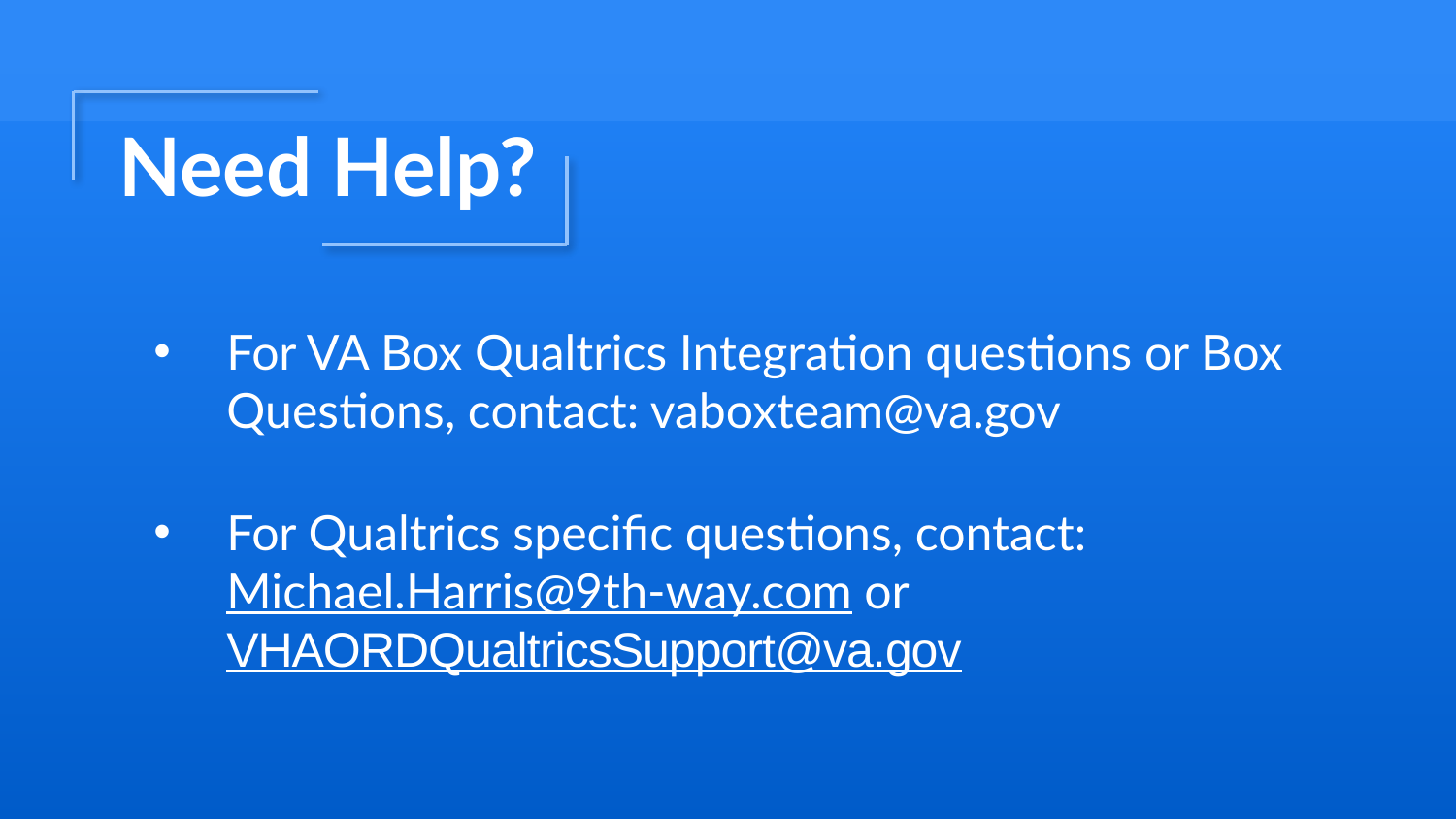

Need Help?
For VA Box Qualtrics Integration questions or Box Questions, contact: vaboxteam@va.gov
For Qualtrics specific questions, contact: Michael.Harris@9th-way.com or VHAORDQualtricsSupport@va.gov